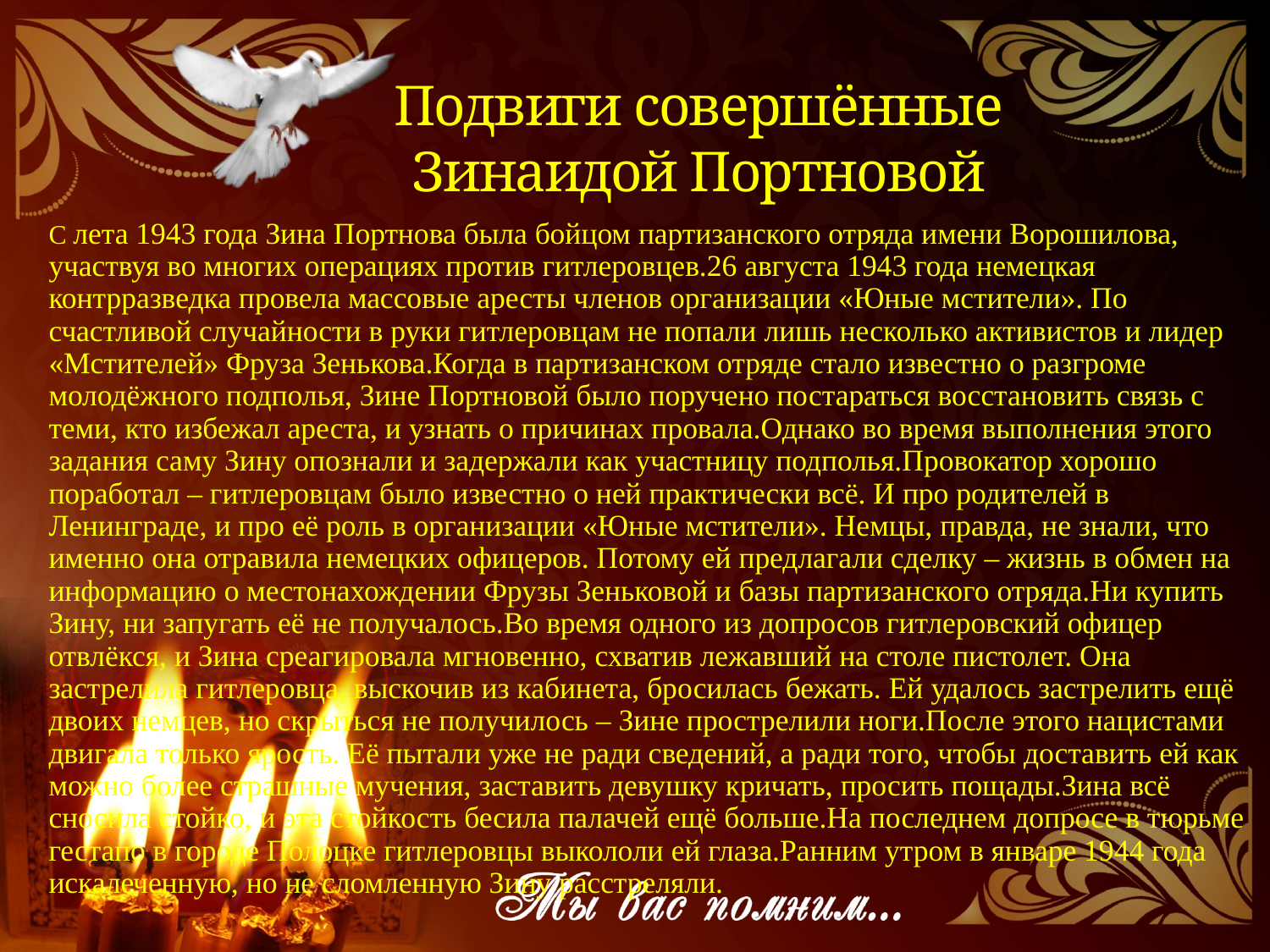

# Подвиги совершённые Зинаидой Портновой
С лета 1943 года Зина Портнова была бойцом партизанского отряда имени Ворошилова, участвуя во многих операциях против гитлеровцев.26 августа 1943 года немецкая контрразведка провела массовые аресты членов организации «Юные мстители». По счастливой случайности в руки гитлеровцам не попали лишь несколько активистов и лидер «Мстителей» Фруза Зенькова.Когда в партизанском отряде стало известно о разгроме молодёжного подполья, Зине Портновой было поручено постараться восстановить связь с теми, кто избежал ареста, и узнать о причинах провала.Однако во время выполнения этого задания саму Зину опознали и задержали как участницу подполья.Провокатор хорошо поработал – гитлеровцам было известно о ней практически всё. И про родителей в Ленинграде, и про её роль в организации «Юные мстители». Немцы, правда, не знали, что именно она отравила немецких офицеров. Потому ей предлагали сделку – жизнь в обмен на информацию о местонахождении Фрузы Зеньковой и базы партизанского отряда.Ни купить Зину, ни запугать её не получалось.Во время одного из допросов гитлеровский офицер отвлёкся, и Зина среагировала мгновенно, схватив лежавший на столе пистолет. Она застрелила гитлеровца, выскочив из кабинета, бросилась бежать. Ей удалось застрелить ещё двоих немцев, но скрыться не получилось – Зине прострелили ноги.После этого нацистами двигала только ярость. Её пытали уже не ради сведений, а ради того, чтобы доставить ей как можно более страшные мучения, заставить девушку кричать, просить пощады.Зина всё сносила стойко, и эта стойкость бесила палачей ещё больше.На последнем допросе в тюрьме гестапо в городе Полоцке гитлеровцы выкололи ей глаза.Ранним утром в январе 1944 года искалеченную, но не сломленную Зину расстреляли.